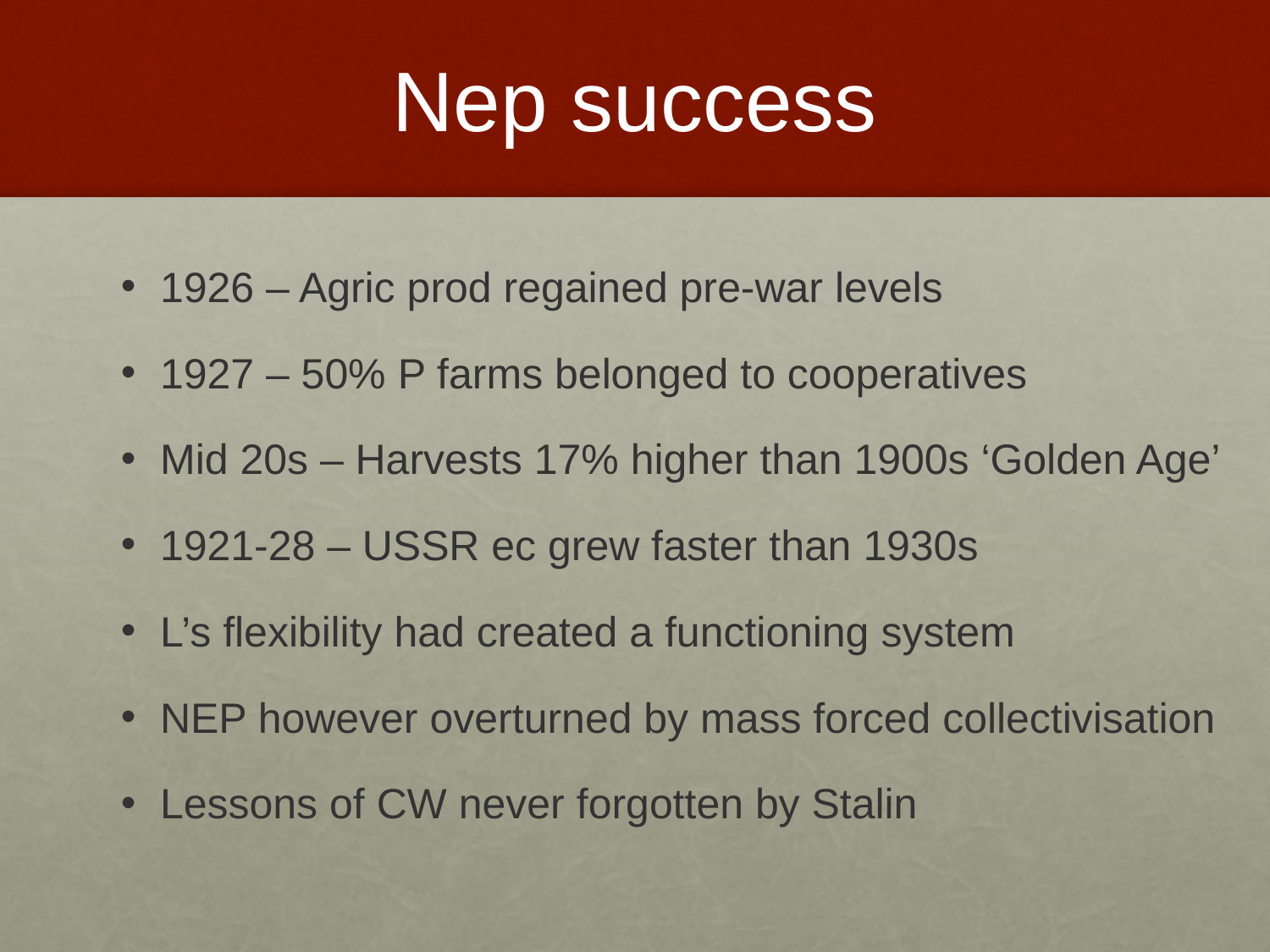

# Nep success
1926 – Agric prod regained pre-war levels
1927 – 50% P farms belonged to cooperatives
Mid 20s – Harvests 17% higher than 1900s ‘Golden Age’
1921-28 – USSR ec grew faster than 1930s
L’s flexibility had created a functioning system
NEP however overturned by mass forced collectivisation
Lessons of CW never forgotten by Stalin